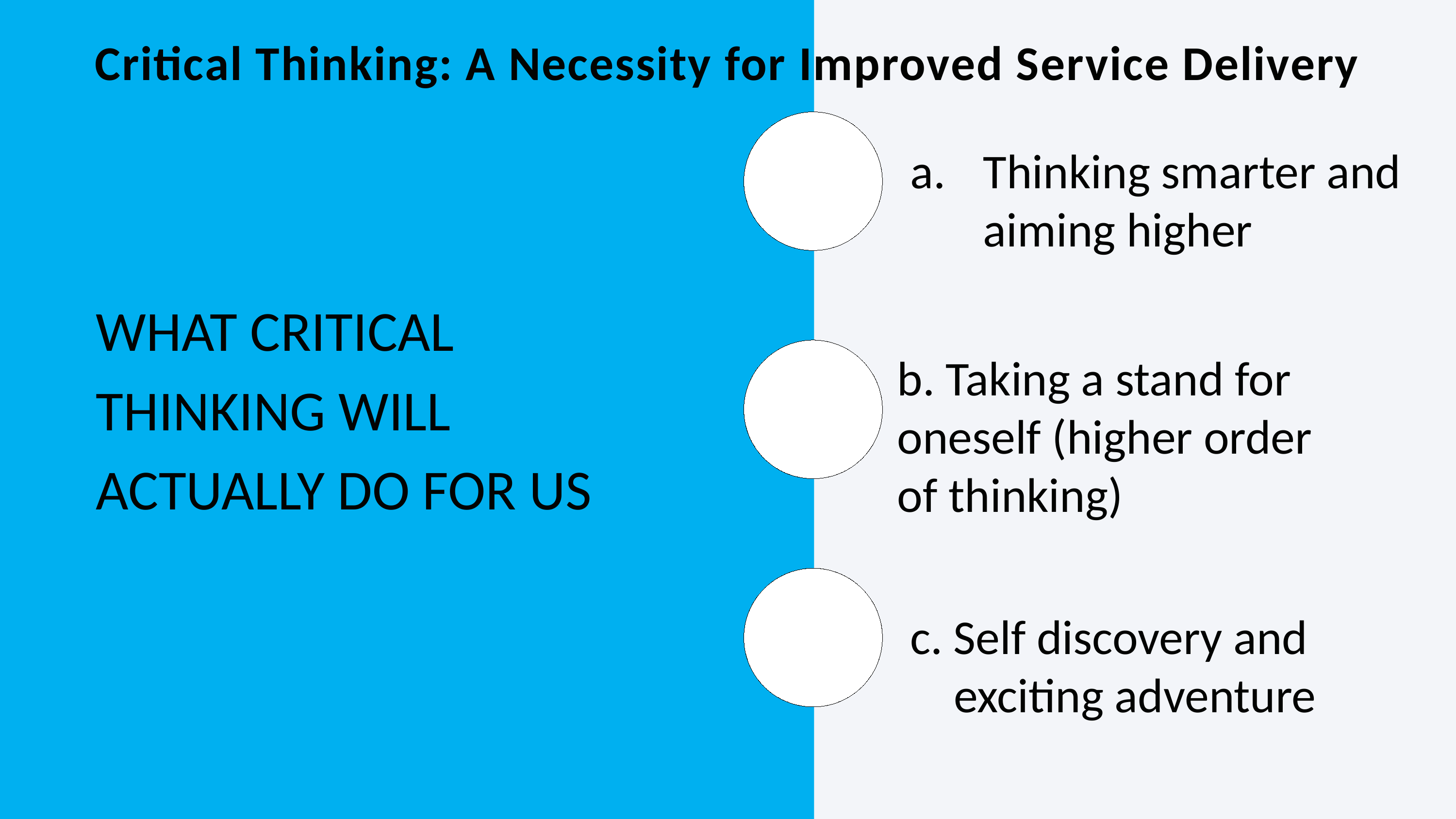

Critical Thinking: A Necessity for Improved Service Delivery

Thinking smarter and
	aiming higher
WHAT CRITICAL THINKING WILL ACTUALLY DO FOR US

b. Taking a stand for      	oneself (higher order   	of thinking)

c. Self discovery and
    exciting adventure